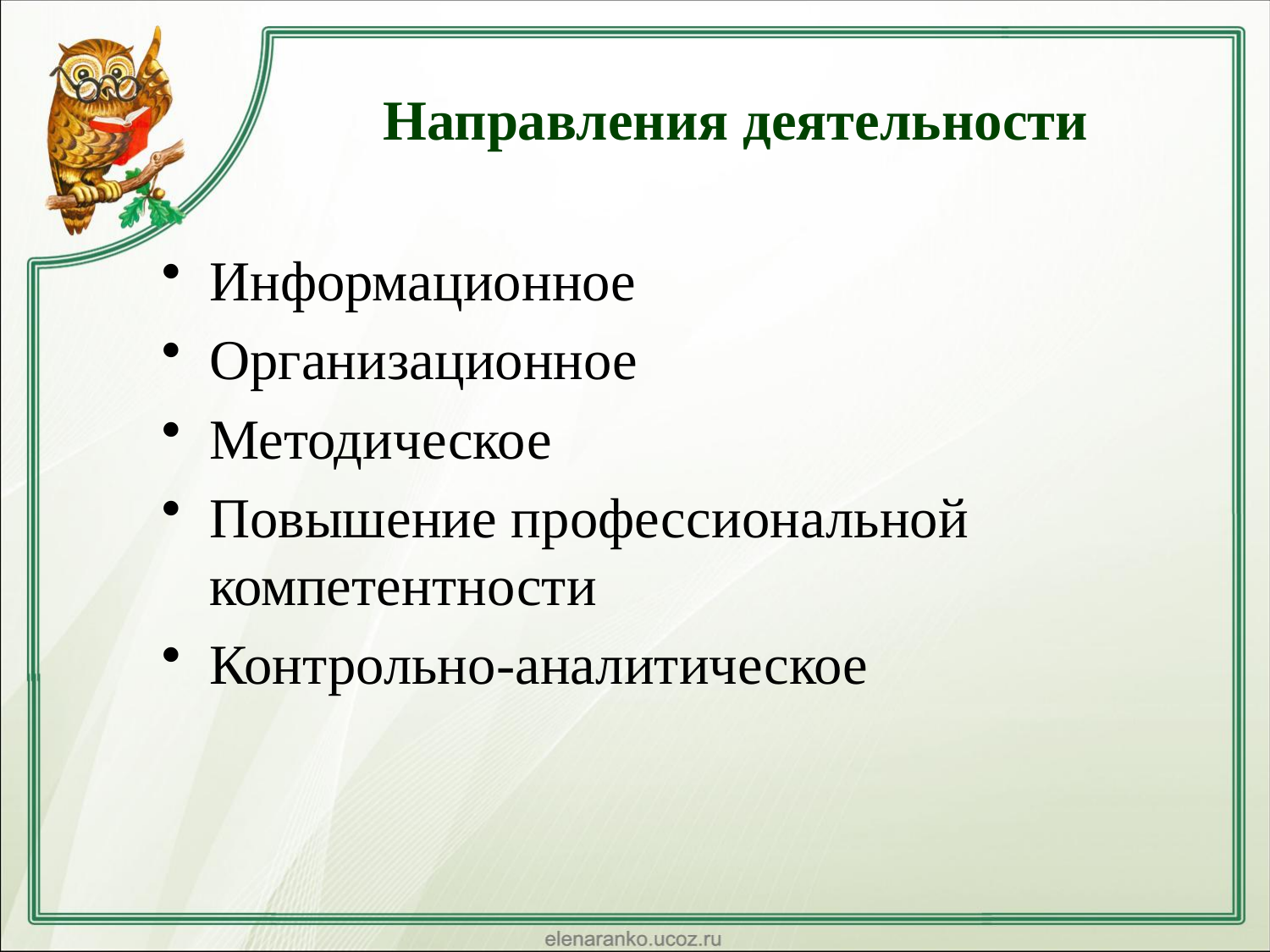

# Направления деятельности
Информационное
Организационное
Методическое
Повышение профессиональной компетентности
Контрольно-аналитическое